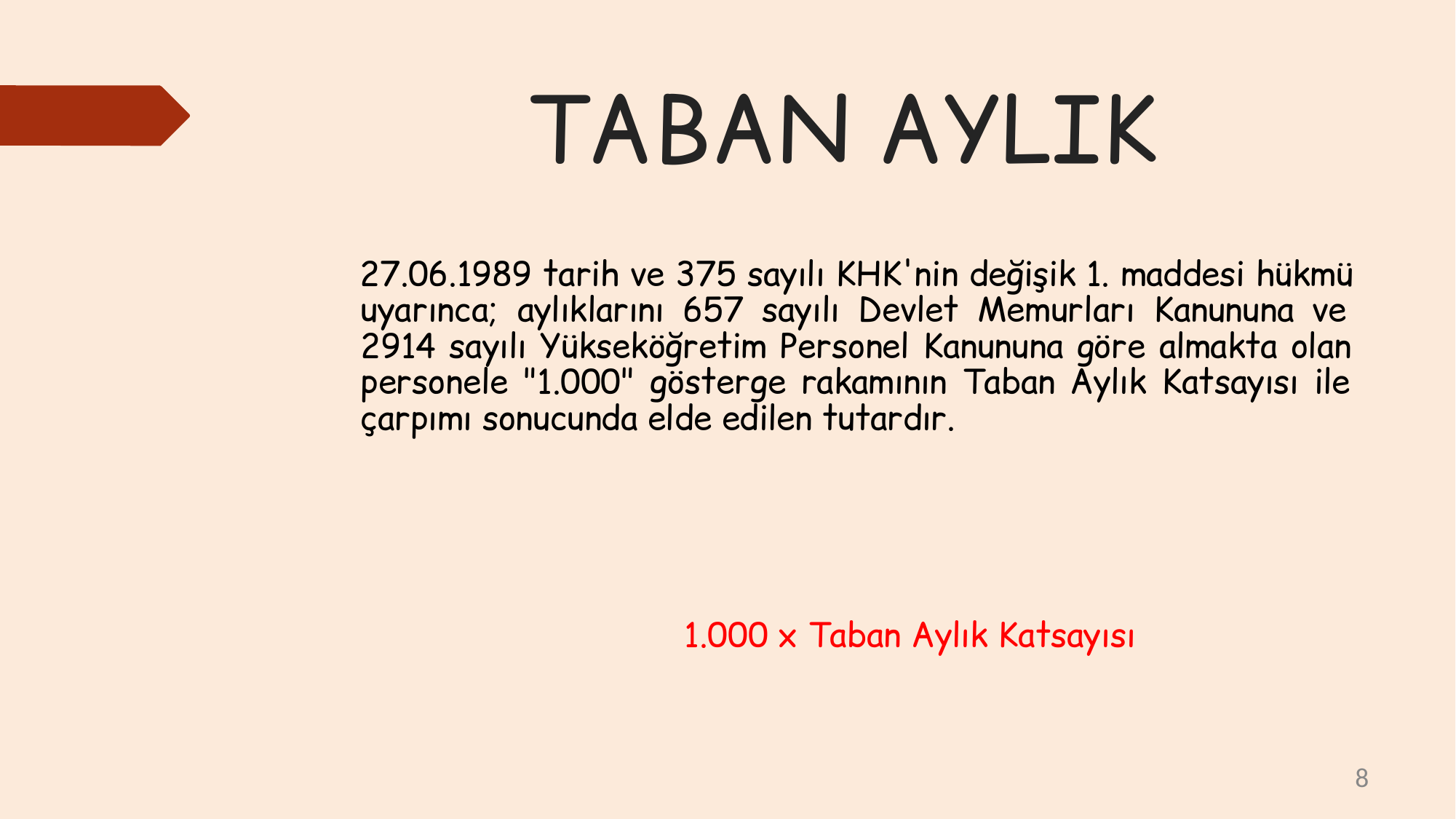

# TABAN AYLIK

27.06.1989 tarih ve 375 sayılı KHK'nin değişik 1. maddesi hükmü  uyarınca; aylıklarını 657 sayılı Devlet Memurları Kanununa ve  2914 sayılı Yükseköğretim Personel Kanununa göre almakta olan  personele "1.000" gösterge rakamının Taban Aylık Katsayısı ile  çarpımı sonucunda elde edilen tutardır.
1.000 x Taban Aylık Katsayısı
8